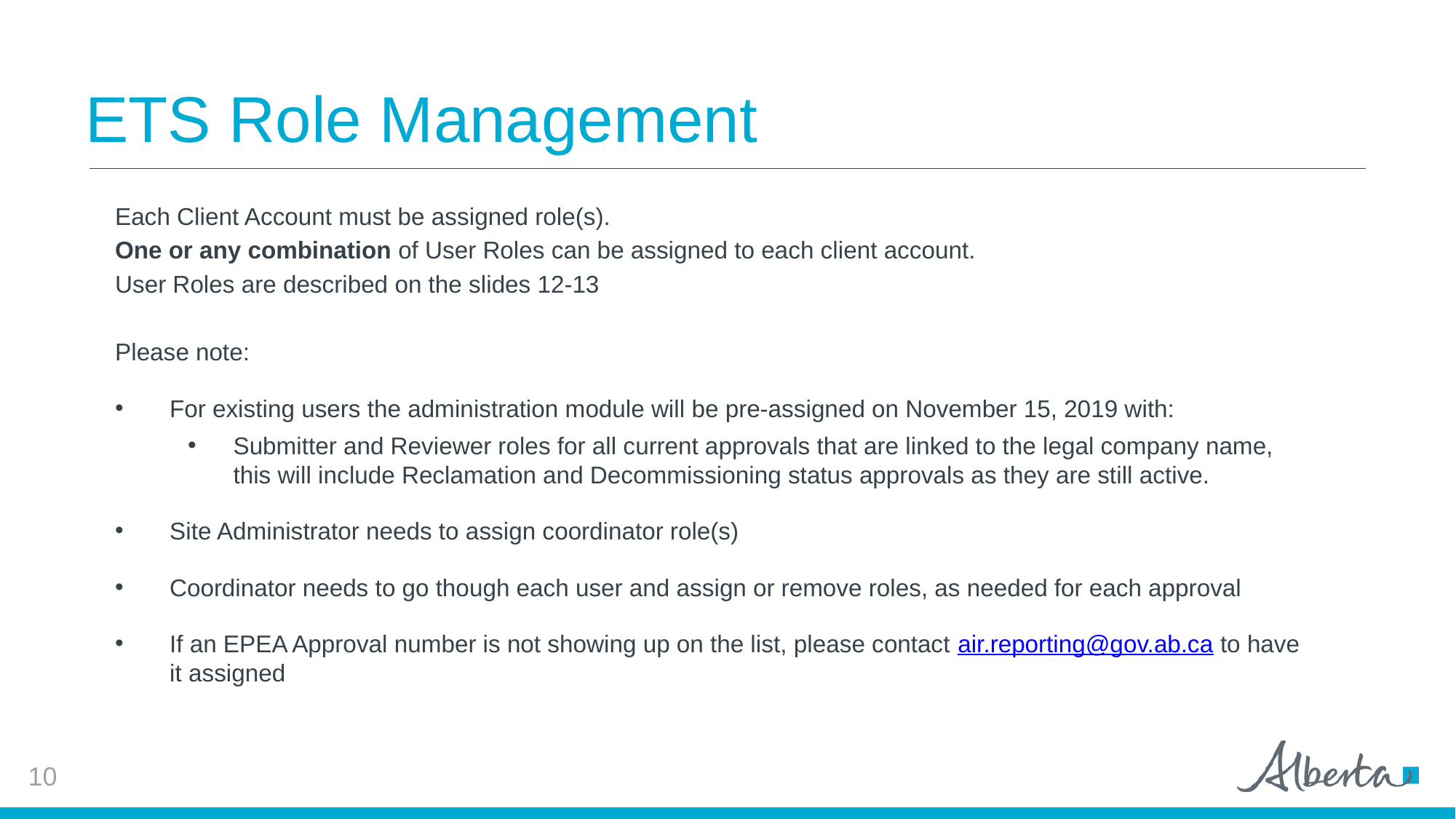

# ETS Role Management
Each Client Account must be assigned role(s).
One or any combination of User Roles can be assigned to each client account.
User Roles are described on the slides 12-13

Please note:
For existing users the administration module will be pre-assigned on November 15, 2019 with:
Submitter and Reviewer roles for all current approvals that are linked to the legal company name, this will include Reclamation and Decommissioning status approvals as they are still active.
Site Administrator needs to assign coordinator role(s)
Coordinator needs to go though each user and assign or remove roles, as needed for each approval
If an EPEA Approval number is not showing up on the list, please contact air.reporting@gov.ab.ca to have it assigned
10